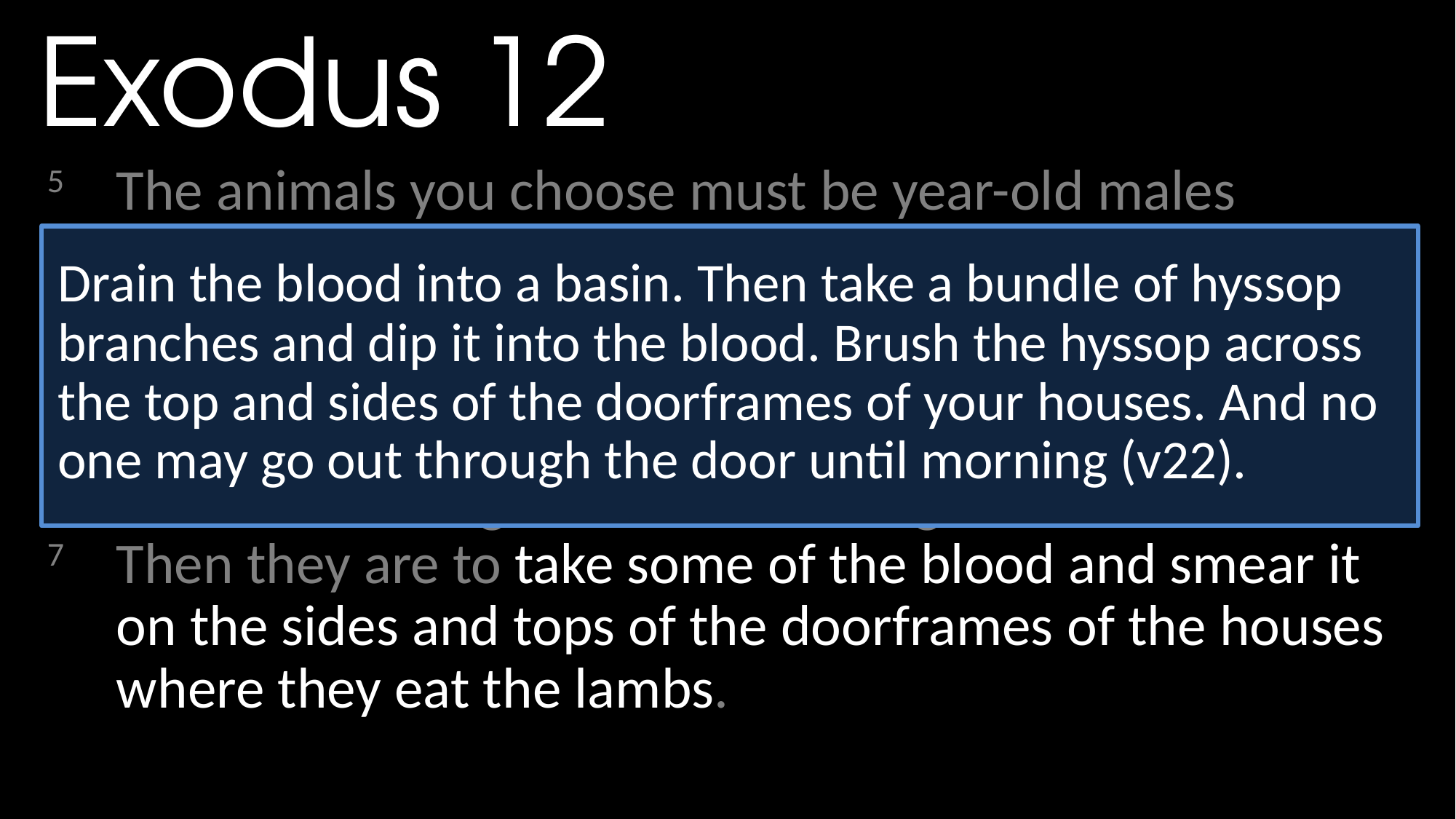

Exodus 12
5 	The animals you choose must be year-old males without defect, and you may take them from the sheep or the goats.
6 	Take care of them until the fourteenth day of the month, when all the members of the community of Israel must slaughter them at twilight.
7 	Then they are to take some of the blood and smear it on the sides and tops of the doorframes of the houses where they eat the lambs.

Drain the blood into a basin. Then take a bundle of hyssop branches and dip it into the blood. Brush the hyssop across the top and sides of the doorframes of your houses. And no one may go out through the door until morning (v22).